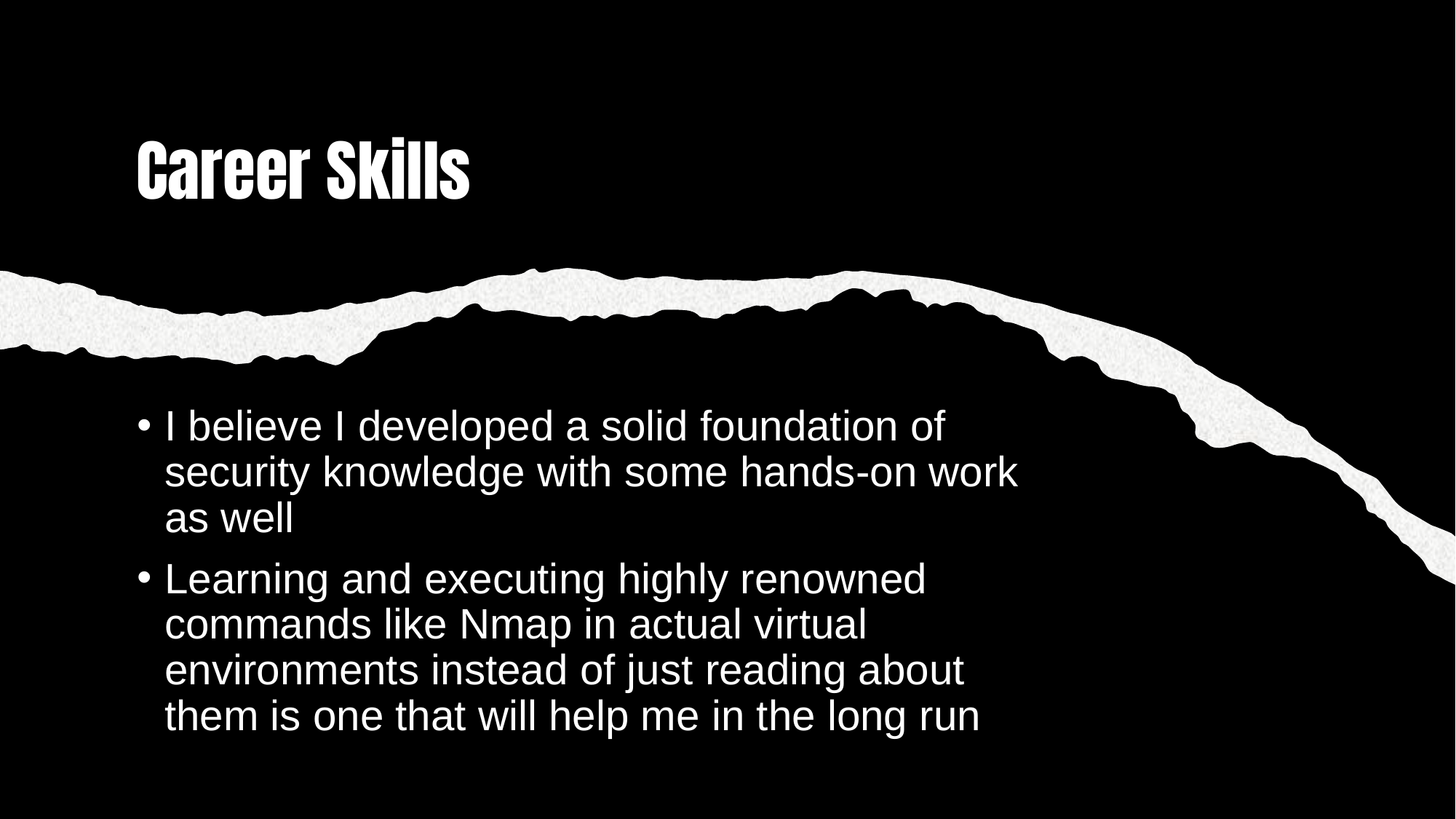

# Career Skills

I believe I developed a solid foundation of security knowledge with some hands-on work as well
Learning and executing highly renowned commands like Nmap in actual virtual environments instead of just reading about them is one that will help me in the long run